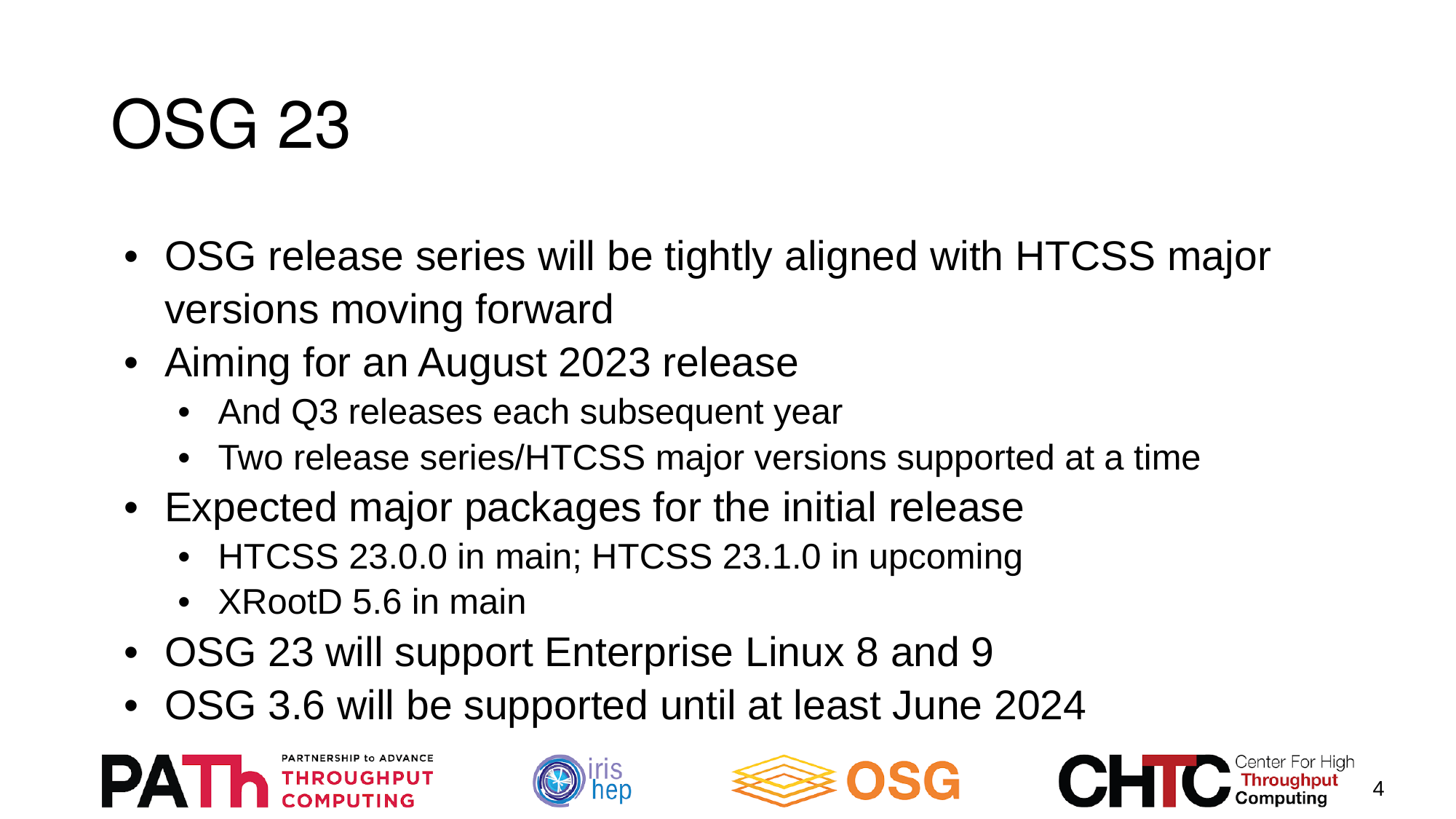

# OSG 23
OSG release series will be tightly aligned with HTCSS major versions moving forward
Aiming for an August 2023 release
And Q3 releases each subsequent year
Two release series/HTCSS major versions supported at a time
Expected major packages for the initial release
HTCSS 23.0.0 in main; HTCSS 23.1.0 in upcoming
XRootD 5.6 in main
OSG 23 will support Enterprise Linux 8 and 9
OSG 3.6 will be supported until at least June 2024
4